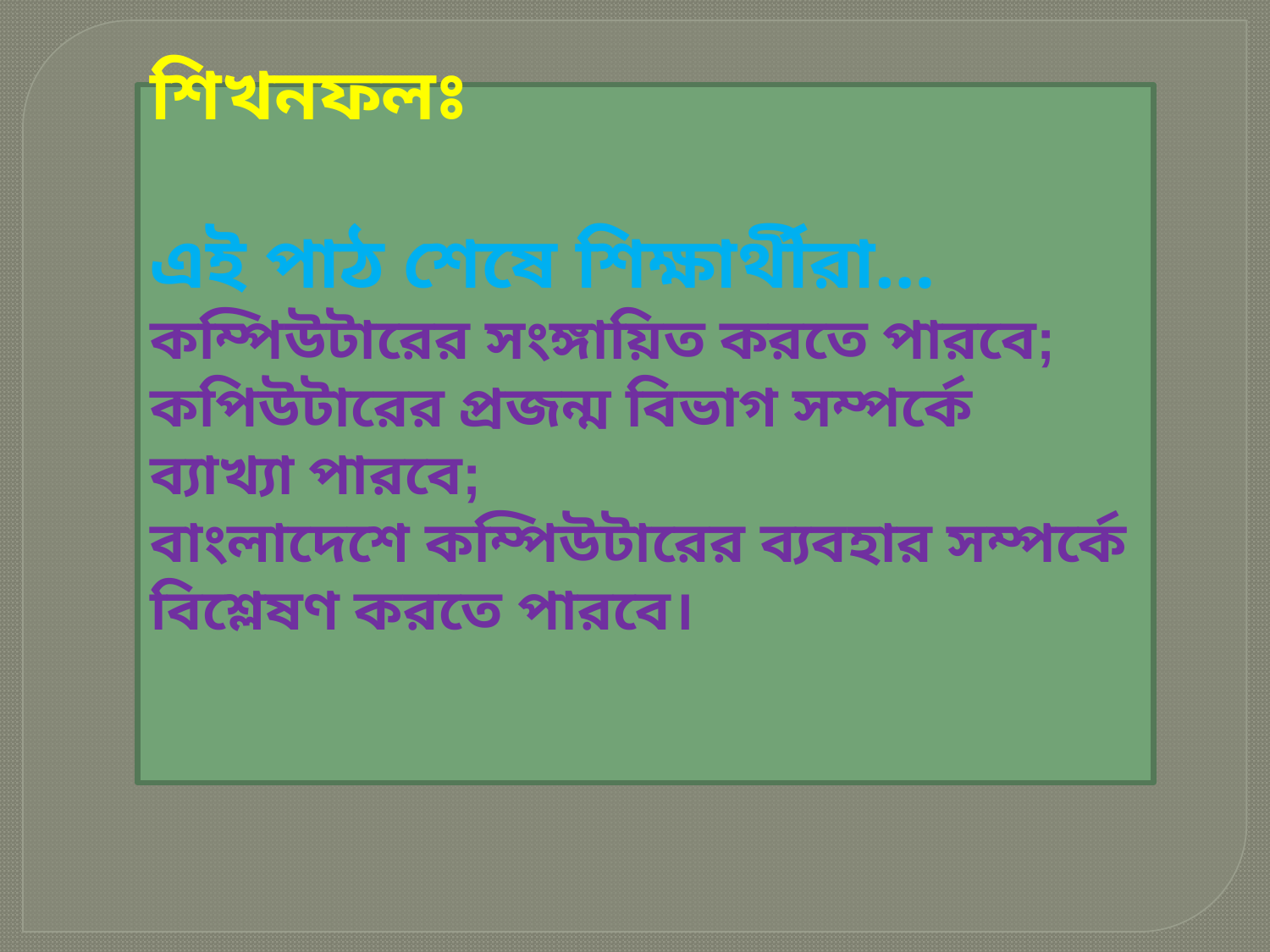

শিখনফলঃ

এই পাঠ শেষে শিক্ষার্থীরা…
কম্পিউটারের সংঙ্গায়িত করতে পারবে;
কপিউটারের প্রজন্ম বিভাগ সম্পর্কে  ব্যাখ্যা পারবে;
বাংলাদেশে কম্পিউটারের ব্যবহার সম্পর্কে বিশ্লেষণ করতে পারবে।